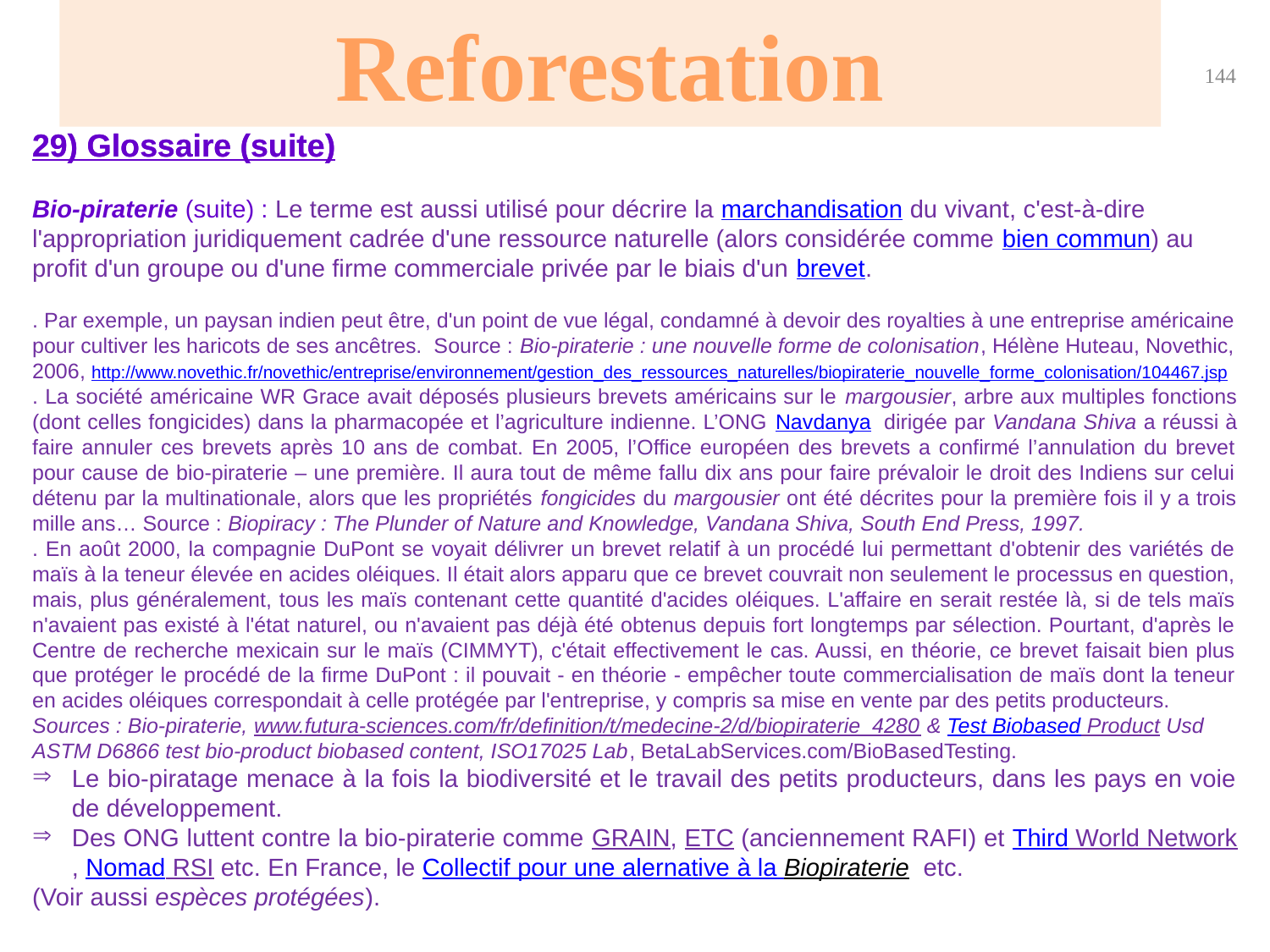

Reforestation
144
29) Glossaire (suite)

29) Glossaire (suite)

Bio-piraterie (suite) : Le terme est aussi utilisé pour décrire la marchandisation du vivant, c'est-à-dire l'appropriation juridiquement cadrée d'une ressource naturelle (alors considérée comme bien commun) au profit d'un groupe ou d'une firme commerciale privée par le biais d'un brevet.

. Par exemple, un paysan indien peut être, d'un point de vue légal, condamné à devoir des royalties à une entreprise américaine pour cultiver les haricots de ses ancêtres.  Source : Bio-piraterie : une nouvelle forme de colonisation, Hélène Huteau, Novethic, 2006, http://www.novethic.fr/novethic/entreprise/environnement/gestion_des_ressources_naturelles/biopiraterie_nouvelle_forme_colonisation/104467.jsp
. La société américaine WR Grace avait déposés plusieurs brevets américains sur le margousier, arbre aux multiples fonctions (dont celles fongicides) dans la pharmacopée et l’agriculture indienne. L’ONG Navdanya  dirigée par Vandana Shiva a réussi à faire annuler ces brevets après 10 ans de combat. En 2005, l’Office européen des brevets a confirmé l’annulation du brevet pour cause de bio-piraterie – une première. Il aura tout de même fallu dix ans pour faire prévaloir le droit des Indiens sur celui détenu par la multinationale, alors que les propriétés fongicides du margousier ont été décrites pour la première fois il y a trois mille ans… Source : Biopiracy : The Plunder of Nature and Knowledge, Vandana Shiva, South End Press, 1997.
. En août 2000, la compagnie DuPont se voyait délivrer un brevet relatif à un procédé lui permettant d'obtenir des variétés de maïs à la teneur élevée en acides oléiques. Il était alors apparu que ce brevet couvrait non seulement le processus en question, mais, plus généralement, tous les maïs contenant cette quantité d'acides oléiques. L'affaire en serait restée là, si de tels maïs n'avaient pas existé à l'état naturel, ou n'avaient pas déjà été obtenus depuis fort longtemps par sélection. Pourtant, d'après le Centre de recherche mexicain sur le maïs (CIMMYT), c'était effectivement le cas. Aussi, en théorie, ce brevet faisait bien plus que protéger le procédé de la firme DuPont : il pouvait - en théorie - empêcher toute commercialisation de maïs dont la teneur en acides oléiques correspondait à celle protégée par l'entreprise, y compris sa mise en vente par des petits producteurs.
Sources : Bio-piraterie, www.futura-sciences.com/fr/definition/t/medecine-2/d/biopiraterie_4280 & Test Biobased Product Usd ASTM D6866 test bio-product biobased content, ISO17025 Lab, BetaLabServices.com/BioBasedTesting.
Le bio-piratage menace à la fois la biodiversité et le travail des petits producteurs, dans les pays en voie de développement.
Des ONG luttent contre la bio-piraterie comme GRAIN, ETC (anciennement RAFI) et Third World Network, Nomad RSI etc. En France, le Collectif pour une alernative à la Biopiraterie  etc.
(Voir aussi espèces protégées).